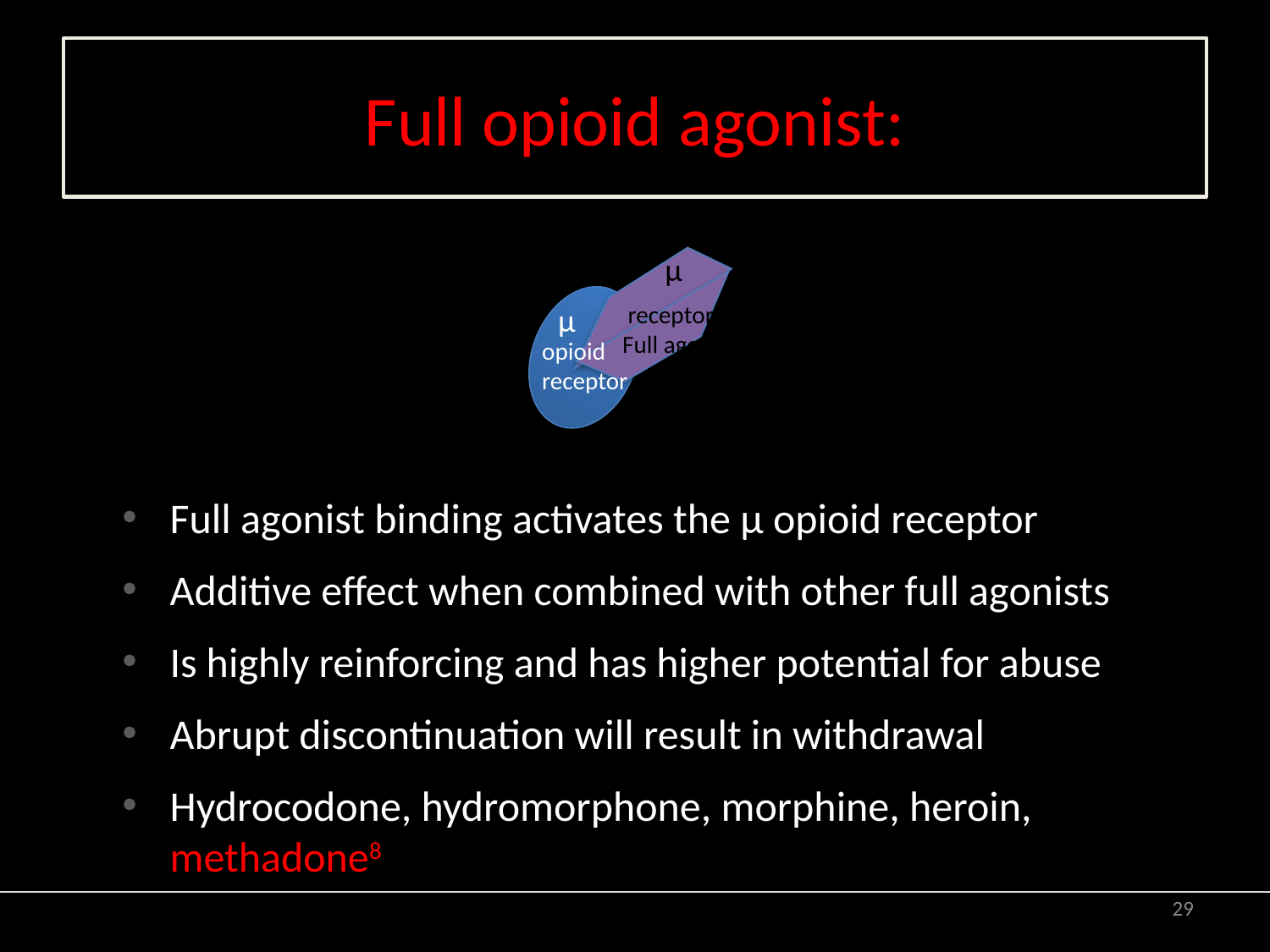

# Full opioid agonist:

μ

 receptor
Full agonist
μ
opioid
receptor
Full agonist binding activates the μ opioid receptor
Additive effect when combined with other full agonists
Is highly reinforcing and has higher potential for abuse
Abrupt discontinuation will result in withdrawal
Hydrocodone, hydromorphone, morphine, heroin, methadone8
29